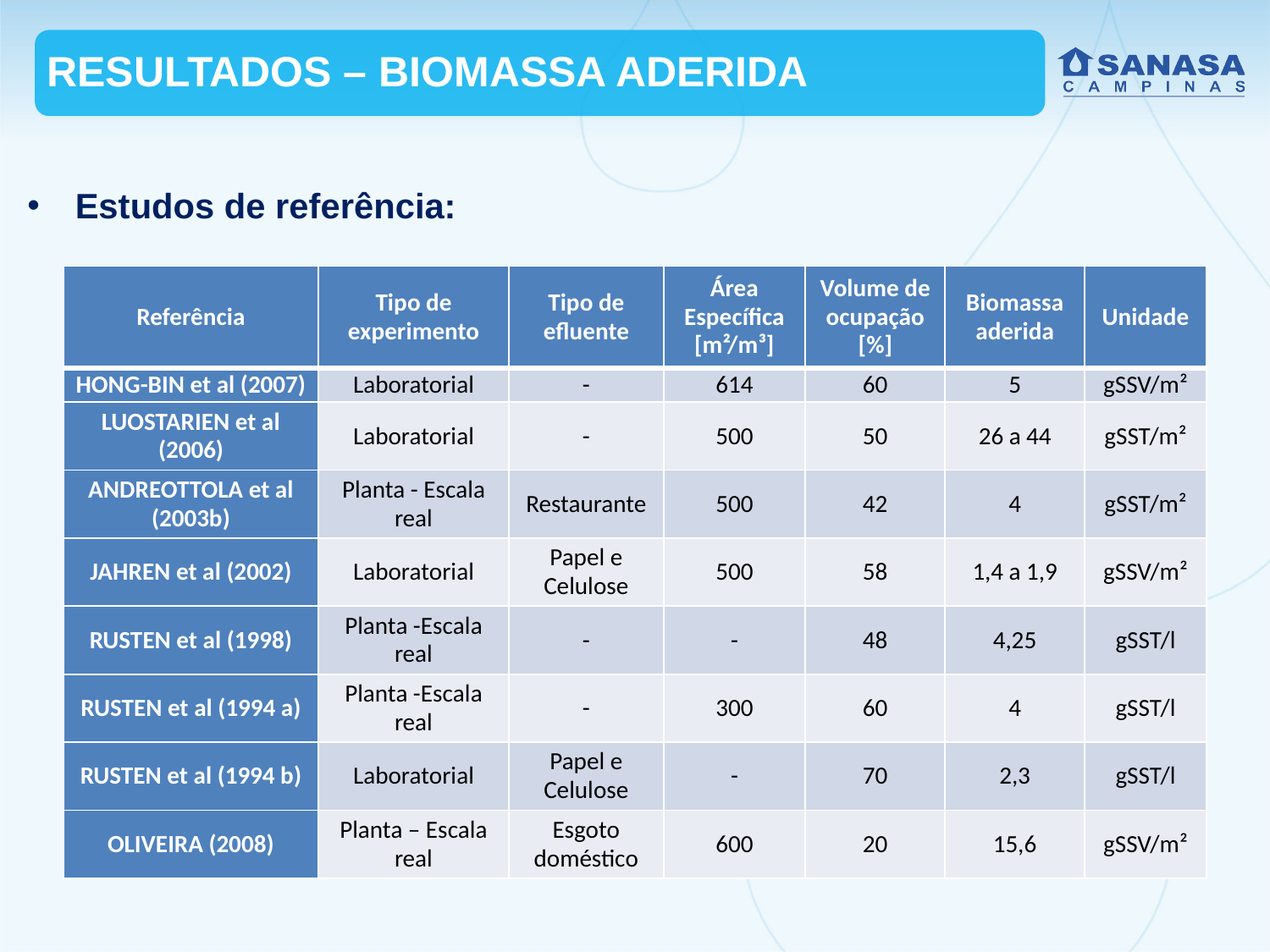

RESULTADOS – BIOMASSA ADERIDA
Estudos de referência:
| Referência | Tipo de experimento | Tipo de efluente | Área Específica [m²/m³] | Volume de ocupação [%] | Biomassa aderida | Unidade |
| --- | --- | --- | --- | --- | --- | --- |
| HONG-BIN et al (2007) | Laboratorial | - | 614 | 60 | 5 | gSSV/m² |
| LUOSTARIEN et al (2006) | Laboratorial | - | 500 | 50 | 26 a 44 | gSST/m² |
| ANDREOTTOLA et al (2003b) | Planta - Escala real | Restaurante | 500 | 42 | 4 | gSST/m² |
| JAHREN et al (2002) | Laboratorial | Papel e Celulose | 500 | 58 | 1,4 a 1,9 | gSSV/m² |
| RUSTEN et al (1998) | Planta -Escala real | - | - | 48 | 4,25 | gSST/l |
| RUSTEN et al (1994 a) | Planta -Escala real | - | 300 | 60 | 4 | gSST/l |
| RUSTEN et al (1994 b) | Laboratorial | Papel e Celulose | - | 70 | 2,3 | gSST/l |
| OLIVEIRA (2008) | Planta – Escala real | Esgoto doméstico | 600 | 20 | 15,6 | gSSV/m² |